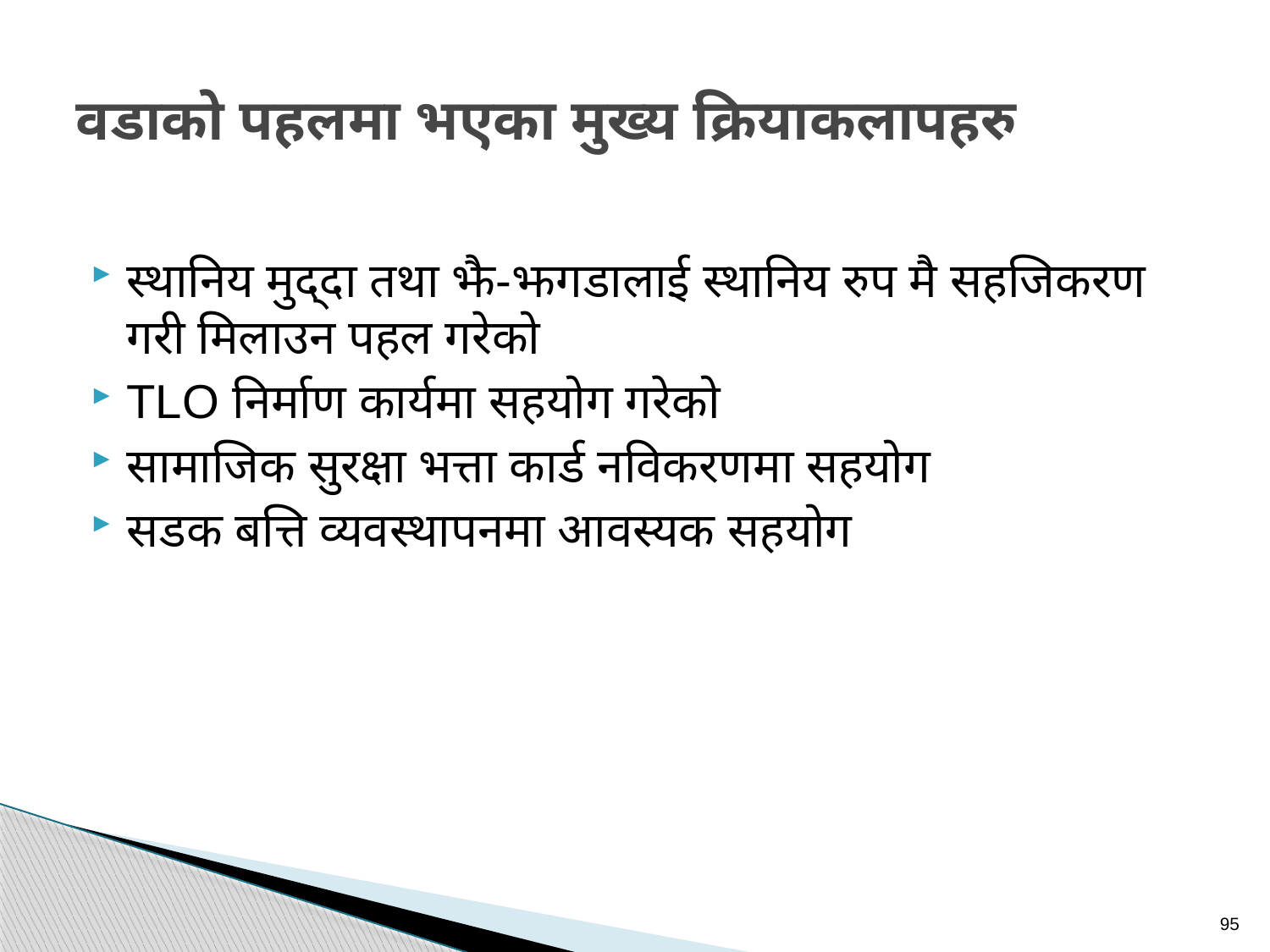

# वडाको पहलमा भएका मुख्य क्रियाकलापहरु
स्थानिय मुद्दा तथा झै-झगडालाई स्थानिय रुप मै सहजिकरण गरी मिलाउन पहल गरेको
TLO निर्माण कार्यमा सहयोग गरेको
सामाजिक सुरक्षा भत्ता कार्ड नविकरणमा सहयोग
सडक बत्ति व्यवस्थापनमा आवस्यक सहयोग
95